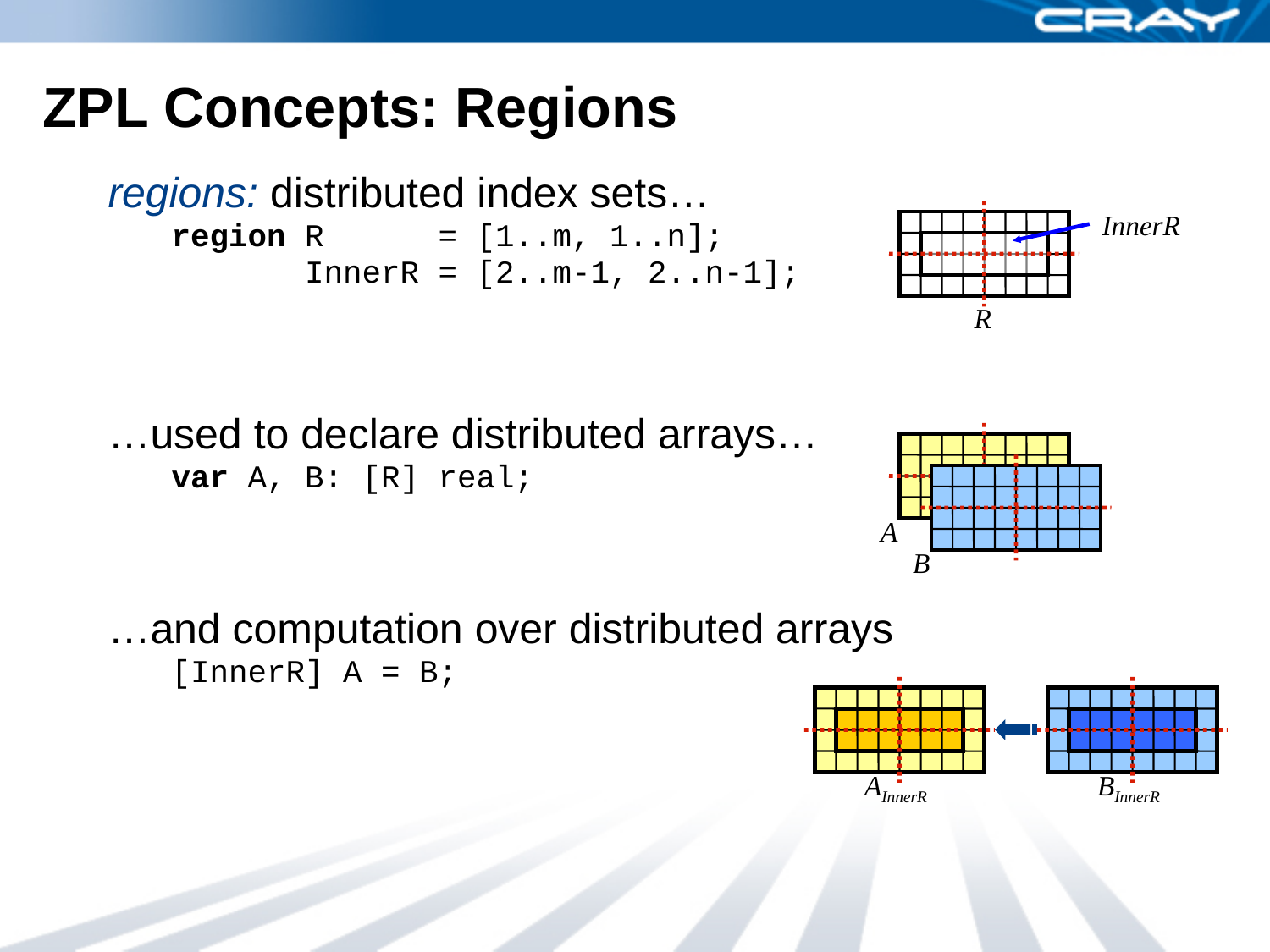

# ZPL Concepts: Regions
regions: distributed index sets…
region R      = [1..m, 1..n];
       InnerR = [2..m-1, 2..n-1];

…used to declare distributed arrays…
var A, B: [R] real;

…and computation over distributed arrays
[InnerR] A = B;

InnerR

R

A
B

AInnerR
BInnerR